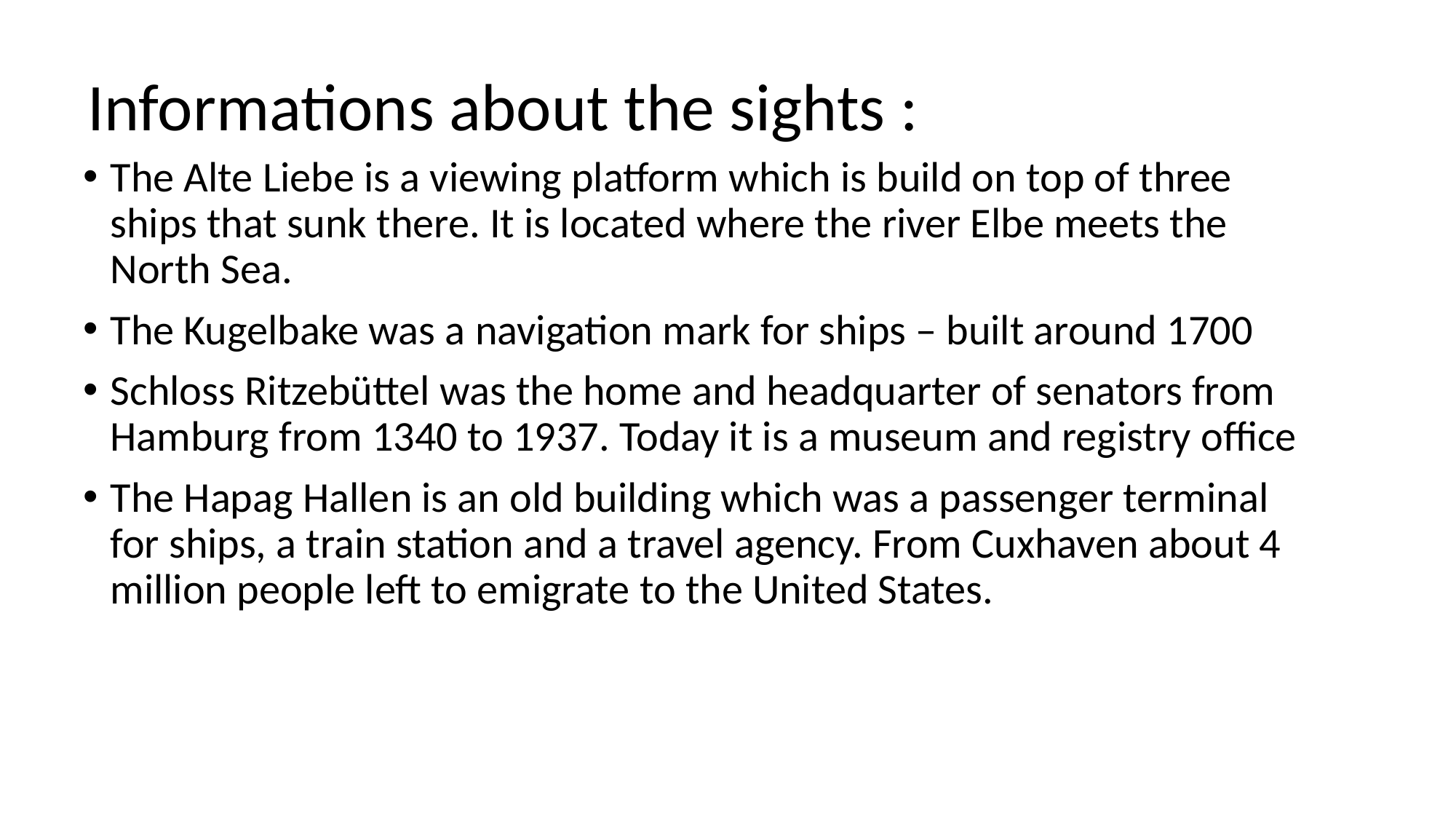

# Informations about the sights :
The Alte Liebe is a viewing platform which is build on top of three ships that sunk there. It is located where the river Elbe meets the North Sea.
The Kugelbake was a navigation mark for ships – built around 1700
Schloss Ritzebüttel was the home and headquarter of senators from Hamburg from 1340 to 1937. Today it is a museum and registry office
The Hapag Hallen is an old building which was a passenger terminal for ships, a train station and a travel agency. From Cuxhaven about 4 million people left to emigrate to the United States.